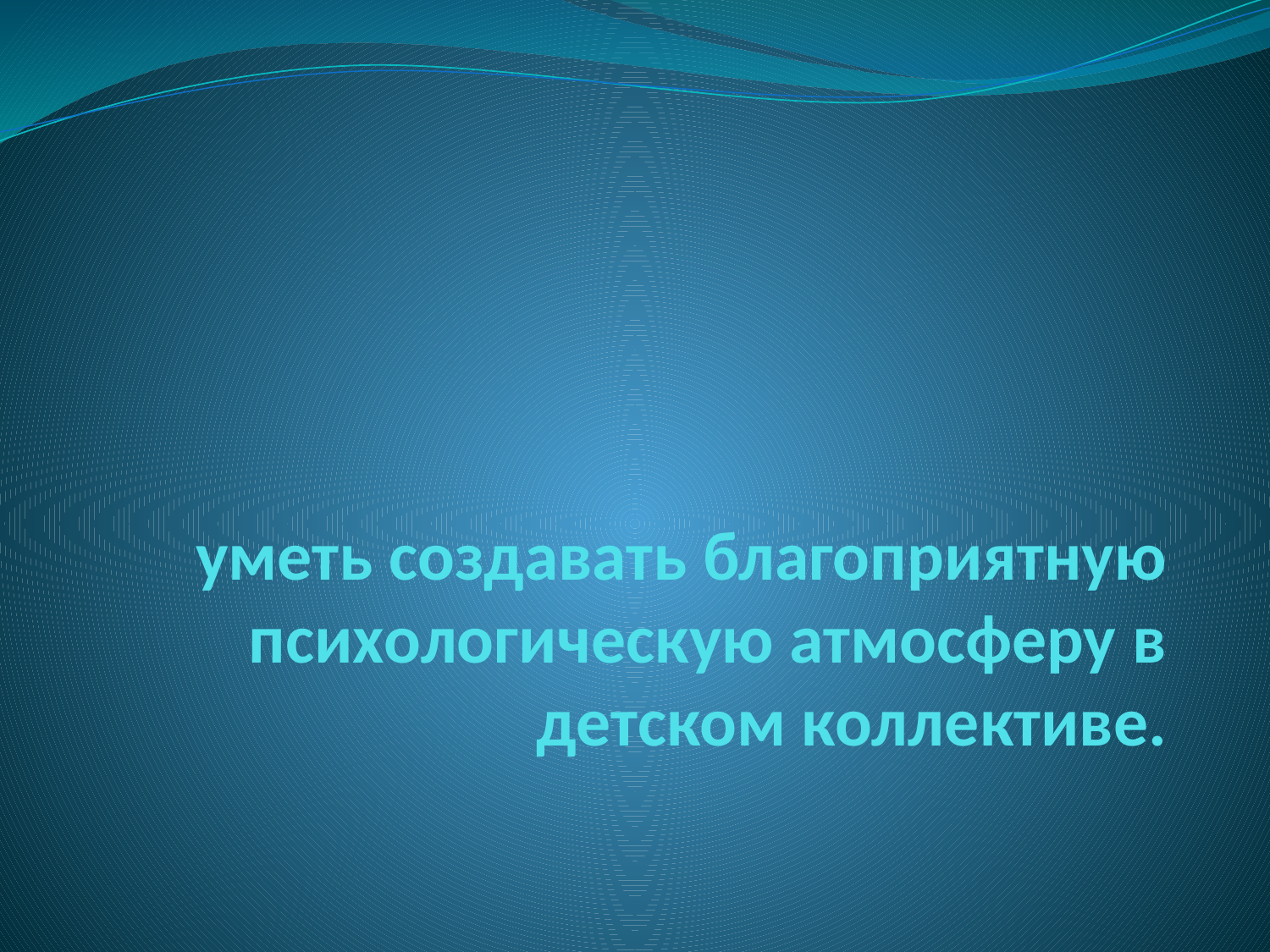

# уметь создавать благоприятную психологическую атмосферу в детском коллективе.